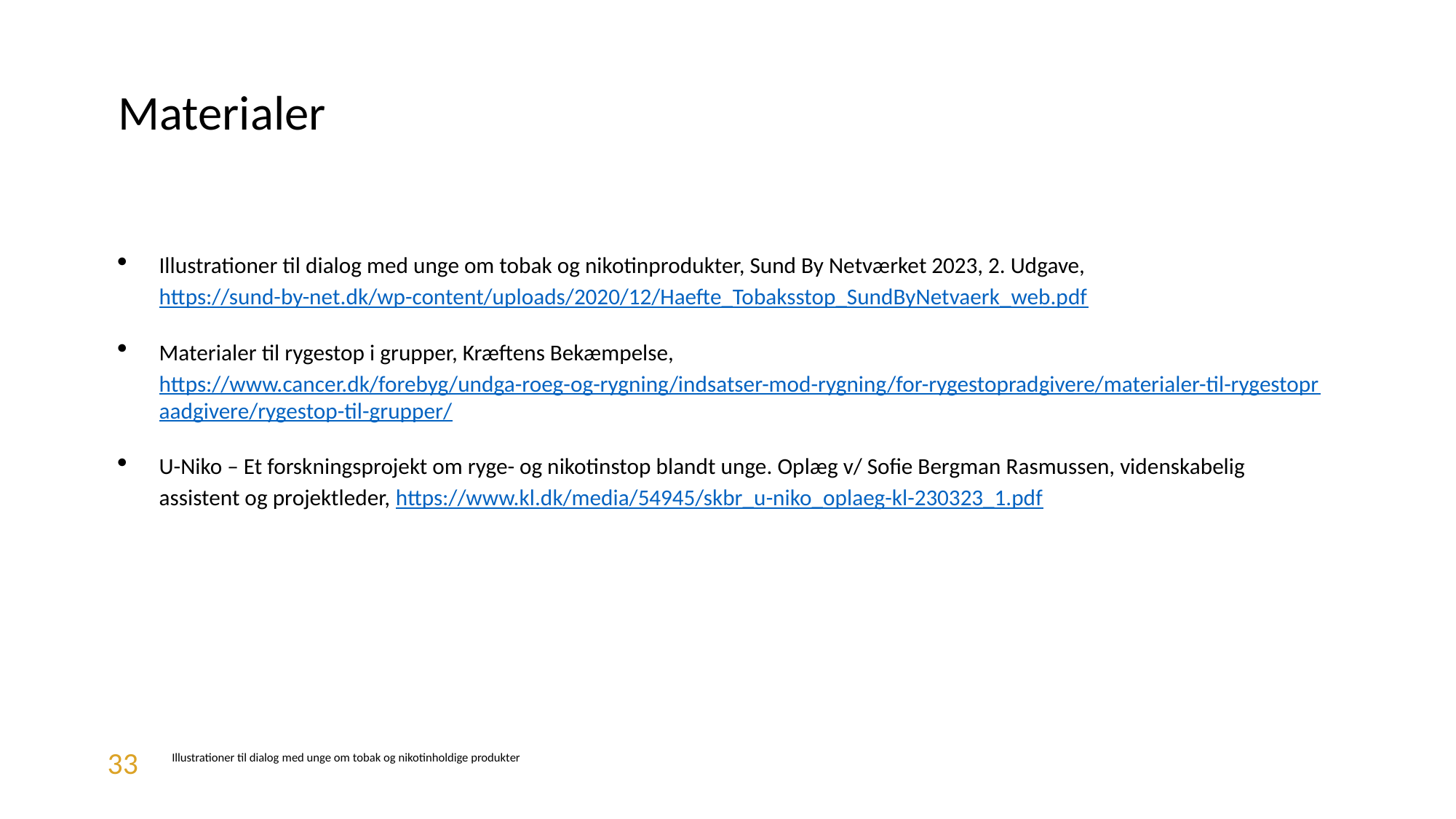

Materialer
Illustrationer til dialog med unge om tobak og nikotinprodukter, Sund By Netværket 2023, 2. Udgave, https://sund-by-net.dk/wp-content/uploads/2020/12/Haefte_Tobaksstop_SundByNetvaerk_web.pdf
Materialer til rygestop i grupper, Kræftens Bekæmpelse, https://www.cancer.dk/forebyg/undga-roeg-og-rygning/indsatser-mod-rygning/for-rygestopradgivere/materialer-til-rygestopraadgivere/rygestop-til-grupper/
U-Niko – Et forskningsprojekt om ryge- og nikotinstop blandt unge. Oplæg v/ Sofie Bergman Rasmussen, videnskabelig assistent og projektleder, https://www.kl.dk/media/54945/skbr_u-niko_oplaeg-kl-230323_1.pdf
33
Illustrationer til dialog med unge om tobak og nikotinholdige produkter